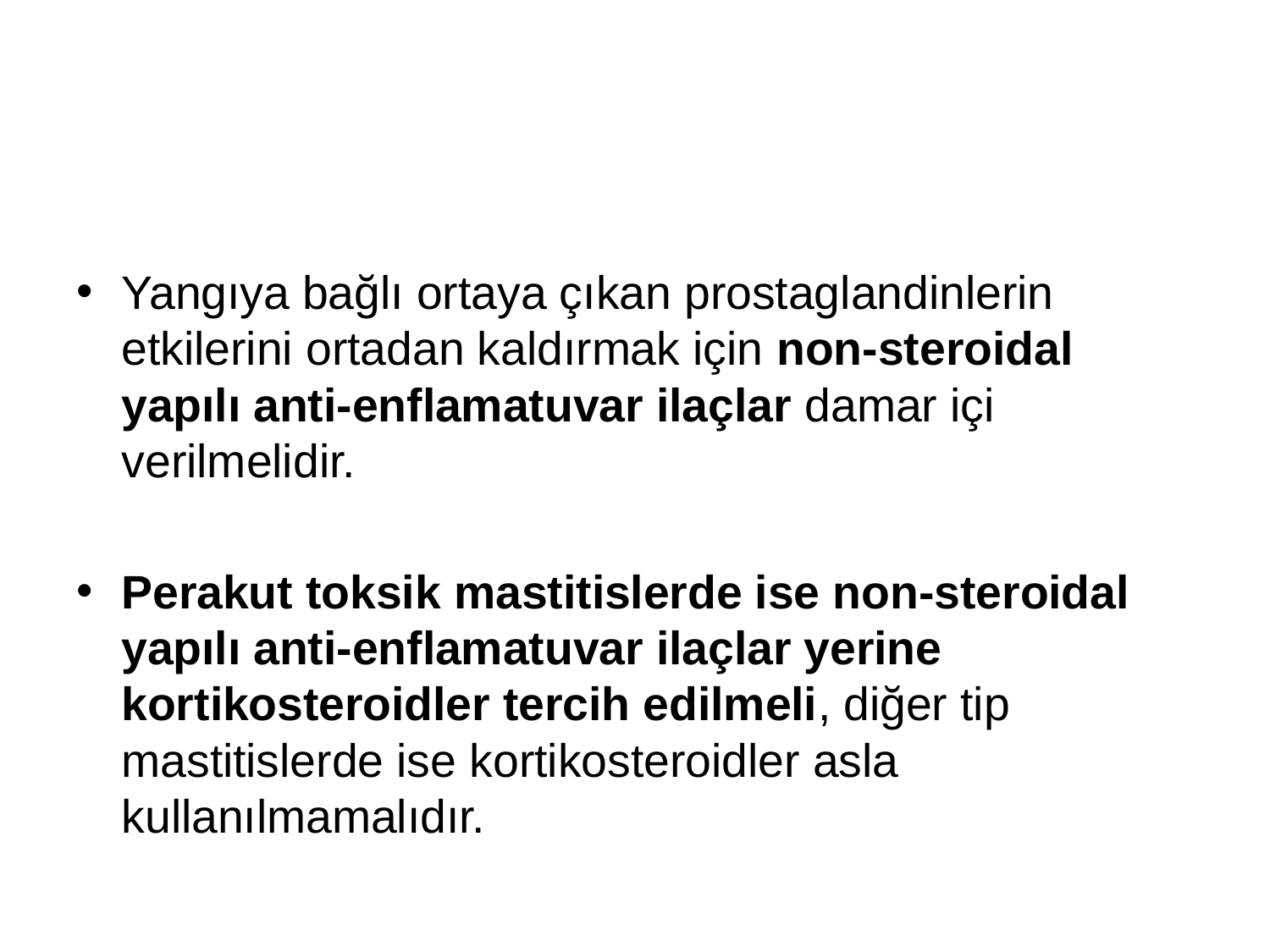

Yangıya bağlı ortaya çıkan prostaglandinlerin etkilerini ortadan kaldırmak için non-steroidal yapılı anti-enflamatuvar ilaçlar damar içi verilmelidir.

Perakut toksik mastitislerde ise non-steroidal yapılı anti-enflamatuvar ilaçlar yerine kortikosteroidler tercih edilmeli, diğer tip mastitislerde ise kortikosteroidler asla kullanılmamalıdır.